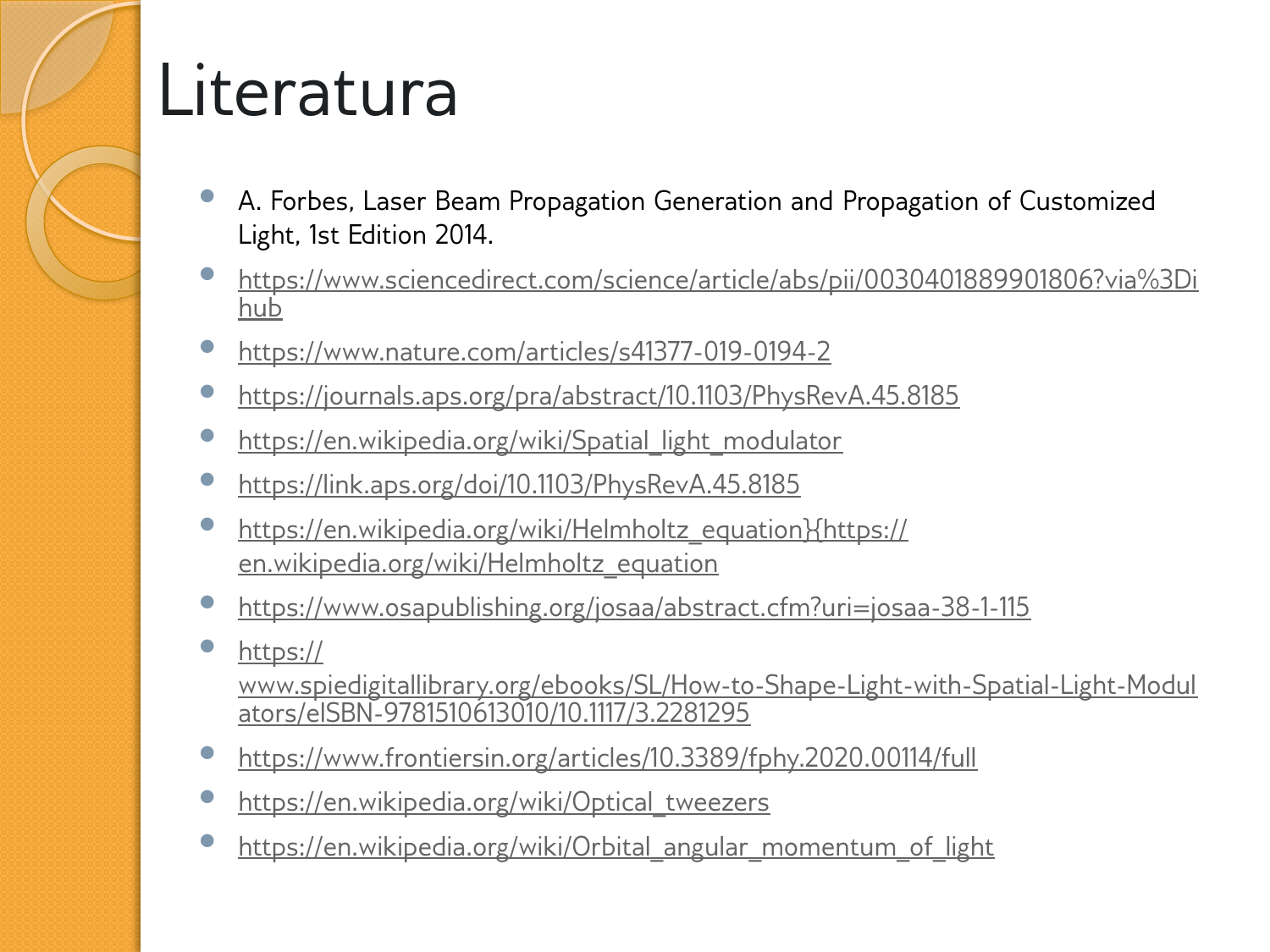

# Literatura
A. Forbes, Laser Beam Propagation Generation and Propagation of Customized Light, 1st Edition 2014.
https://www.sciencedirect.com/science/article/abs/pii/0030401889901806?via%3Dihub
https://www.nature.com/articles/s41377-019-0194-2
https://journals.aps.org/pra/abstract/10.1103/PhysRevA.45.8185
https://en.wikipedia.org/wiki/Spatial_light_modulator
https://link.aps.org/doi/10.1103/PhysRevA.45.8185
https://en.wikipedia.org/wiki/Helmholtz_equation}{https://en.wikipedia.org/wiki/Helmholtz_equation
https://www.osapublishing.org/josaa/abstract.cfm?uri=josaa-38-1-115
https://www.spiedigitallibrary.org/ebooks/SL/How-to-Shape-Light-with-Spatial-Light-Modulators/eISBN-9781510613010/10.1117/3.2281295
https://www.frontiersin.org/articles/10.3389/fphy.2020.00114/full
https://en.wikipedia.org/wiki/Optical_tweezers
https://en.wikipedia.org/wiki/Orbital_angular_momentum_of_light